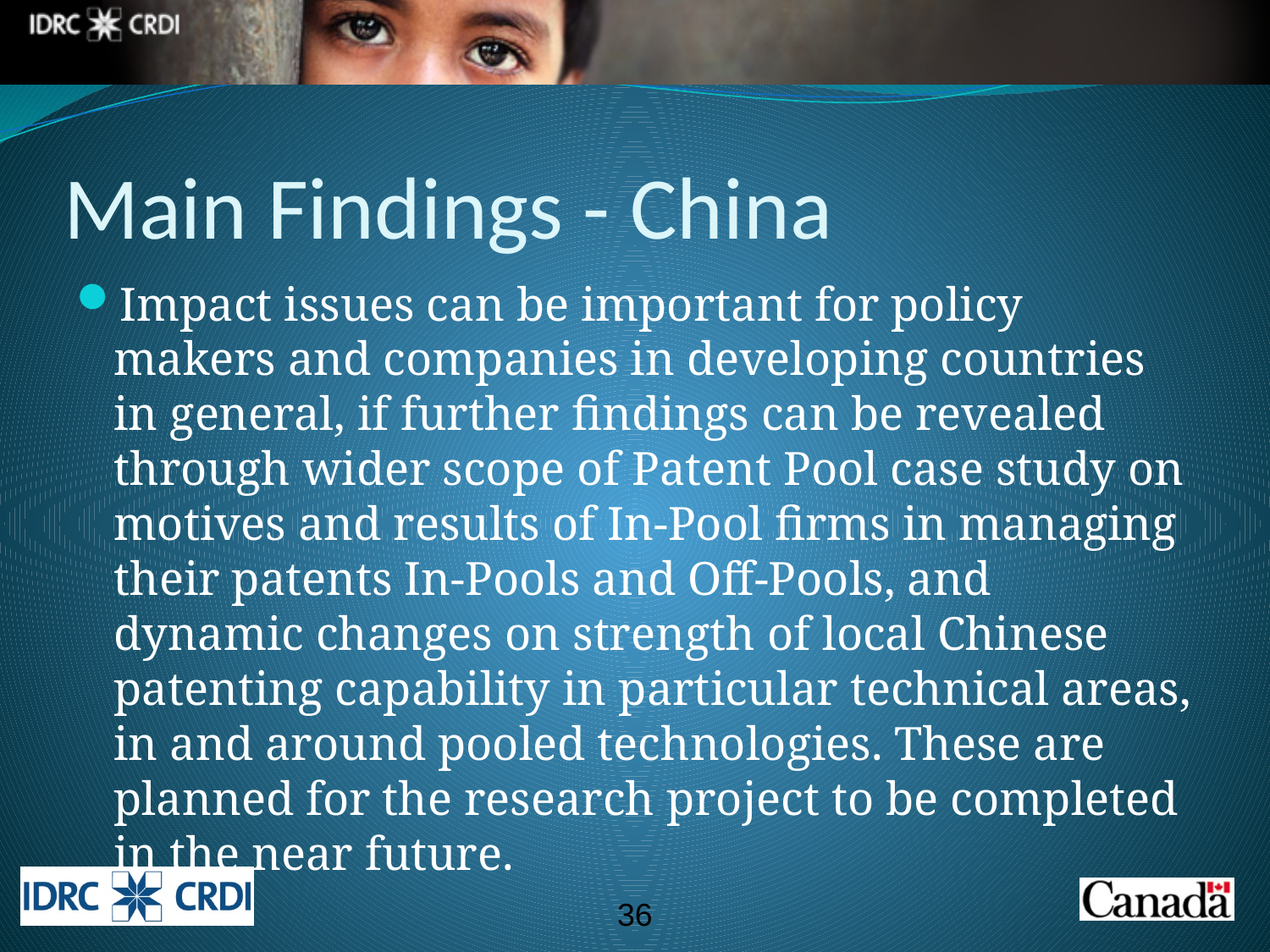

# Main Findings - China
Impact issues can be important for policy makers and companies in developing countries in general, if further findings can be revealed through wider scope of Patent Pool case study on motives and results of In-Pool firms in managing their patents In-Pools and Off-Pools, and dynamic changes on strength of local Chinese patenting capability in particular technical areas, in and around pooled technologies. These are planned for the research project to be completed in the near future.